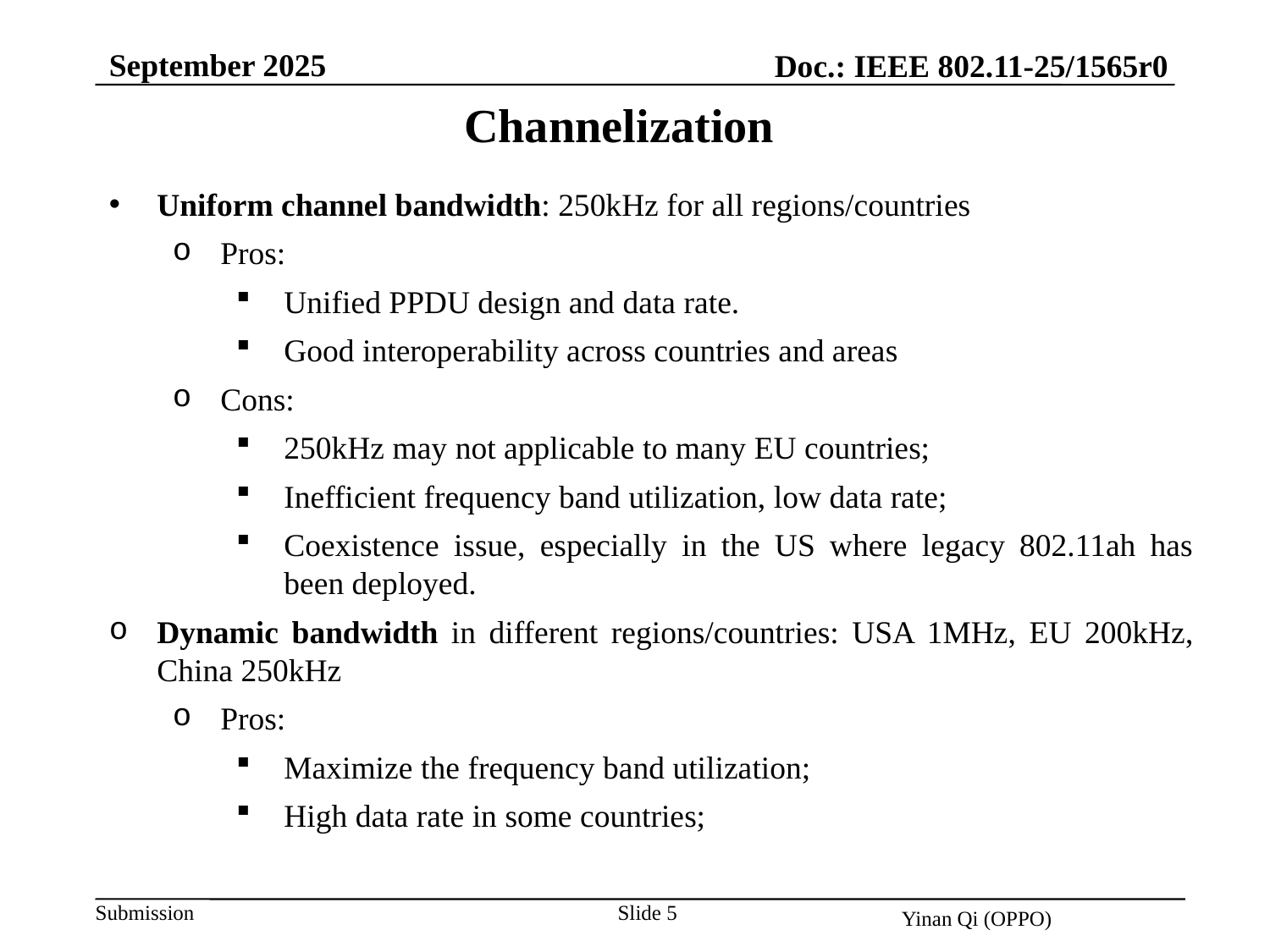

September 2025
Doc.: IEEE 802.11-25/1565r0
Channelization
Uniform channel bandwidth: 250kHz for all regions/countries
Pros:
Unified PPDU design and data rate.
Good interoperability across countries and areas
Cons:
250kHz may not applicable to many EU countries;
Inefficient frequency band utilization, low data rate;
Coexistence issue, especially in the US where legacy 802.11ah has been deployed.
Dynamic bandwidth in different regions/countries: USA 1MHz, EU 200kHz, China 250kHz
Pros:
Maximize the frequency band utilization;
High data rate in some countries;

Slide 5
Yinan Qi (OPPO)